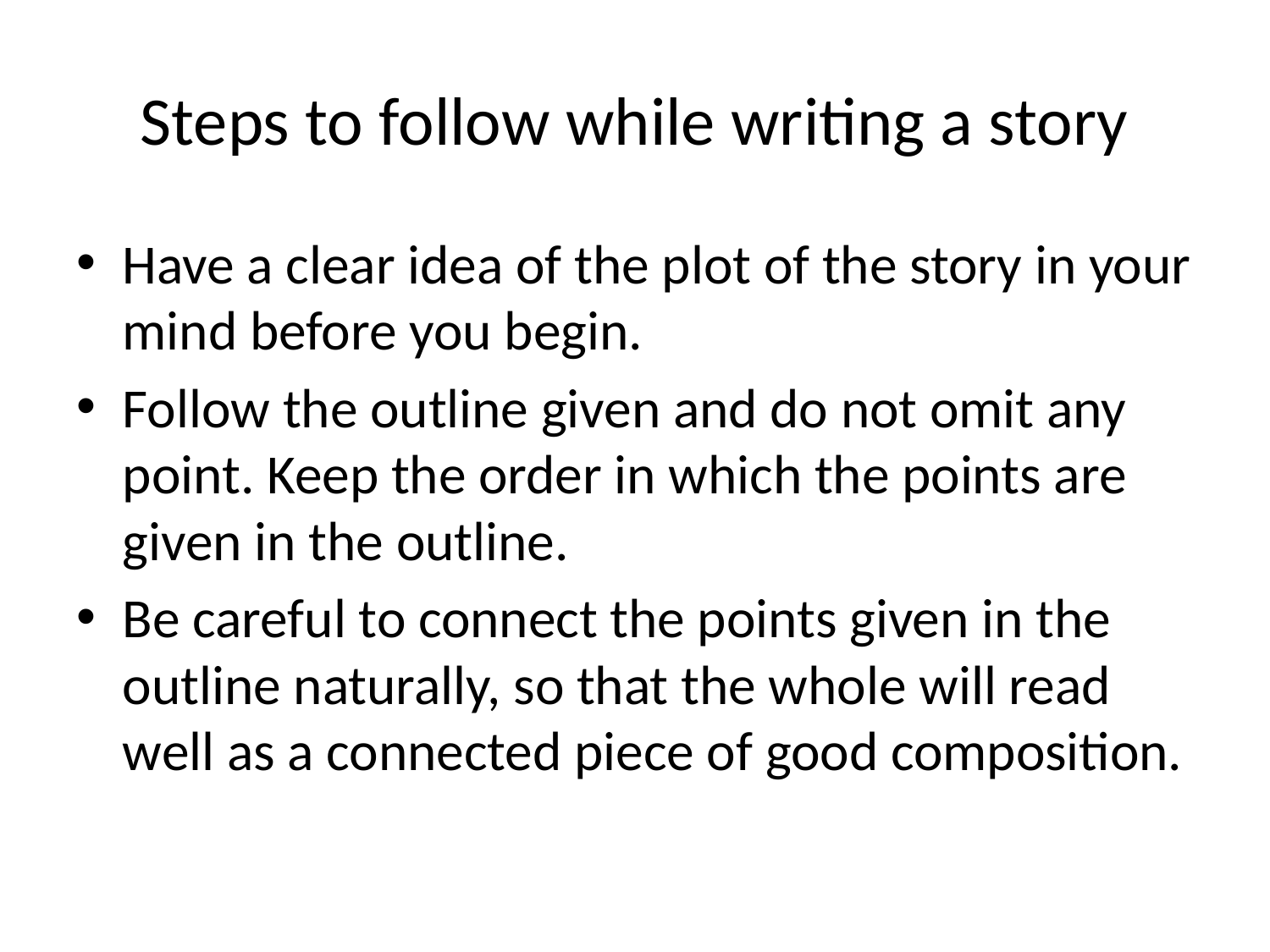

# Steps to follow while writing a story
Have a clear idea of the plot of the story in your mind before you begin.
Follow the outline given and do not omit any point. Keep the order in which the points are given in the outline.
Be careful to connect the points given in the outline naturally, so that the whole will read well as a connected piece of good composition.